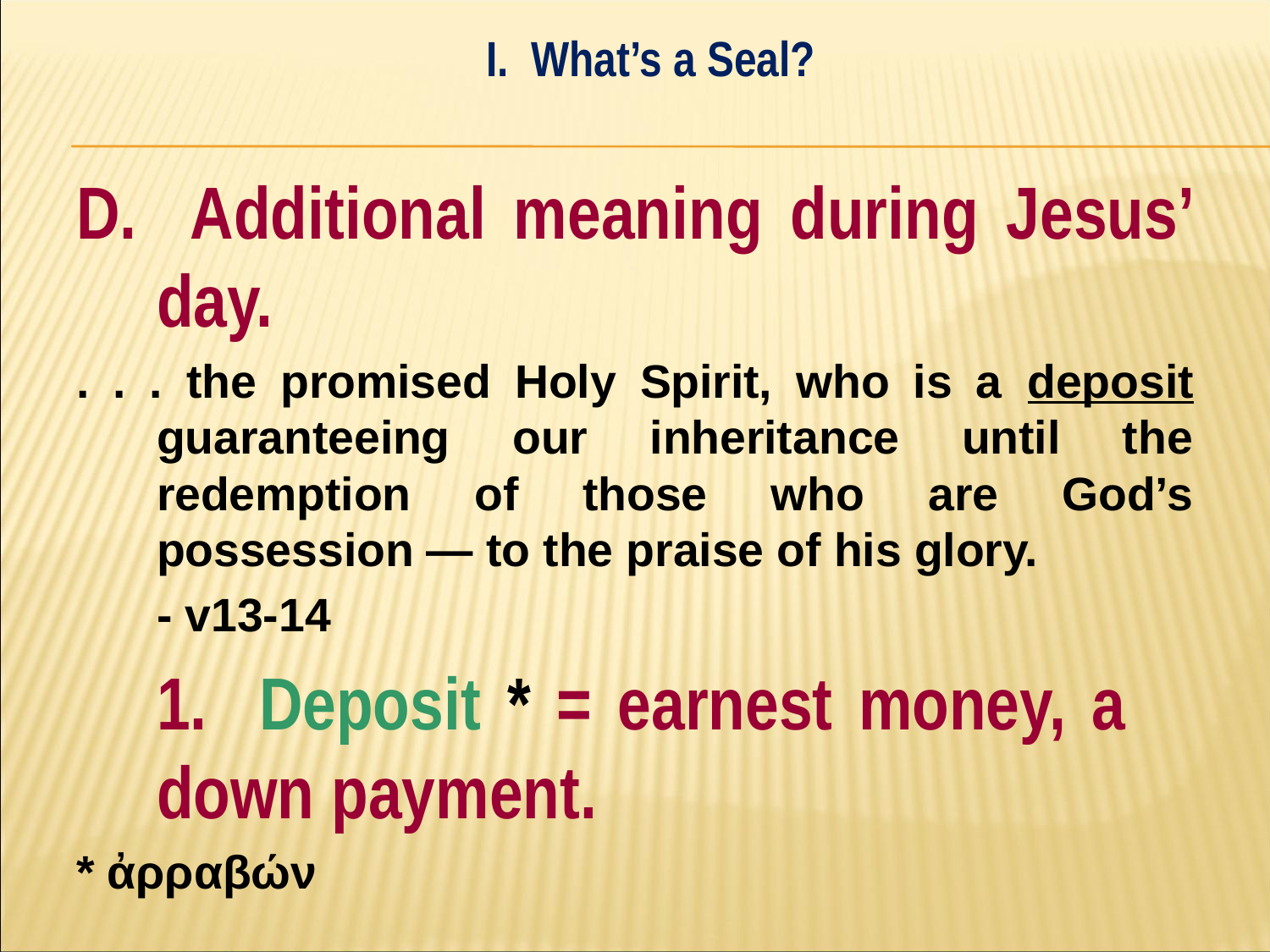

I.  What’s a Seal?
#
D.  Additional meaning during Jesus’ day.
. . . the promised Holy Spirit, who is a deposit guaranteeing our inheritance until the redemption of those who are God’s possession — to the praise of his glory.
	- v13-14
	1.  Deposit * = earnest money, a 	down payment.
* ἀρραβών